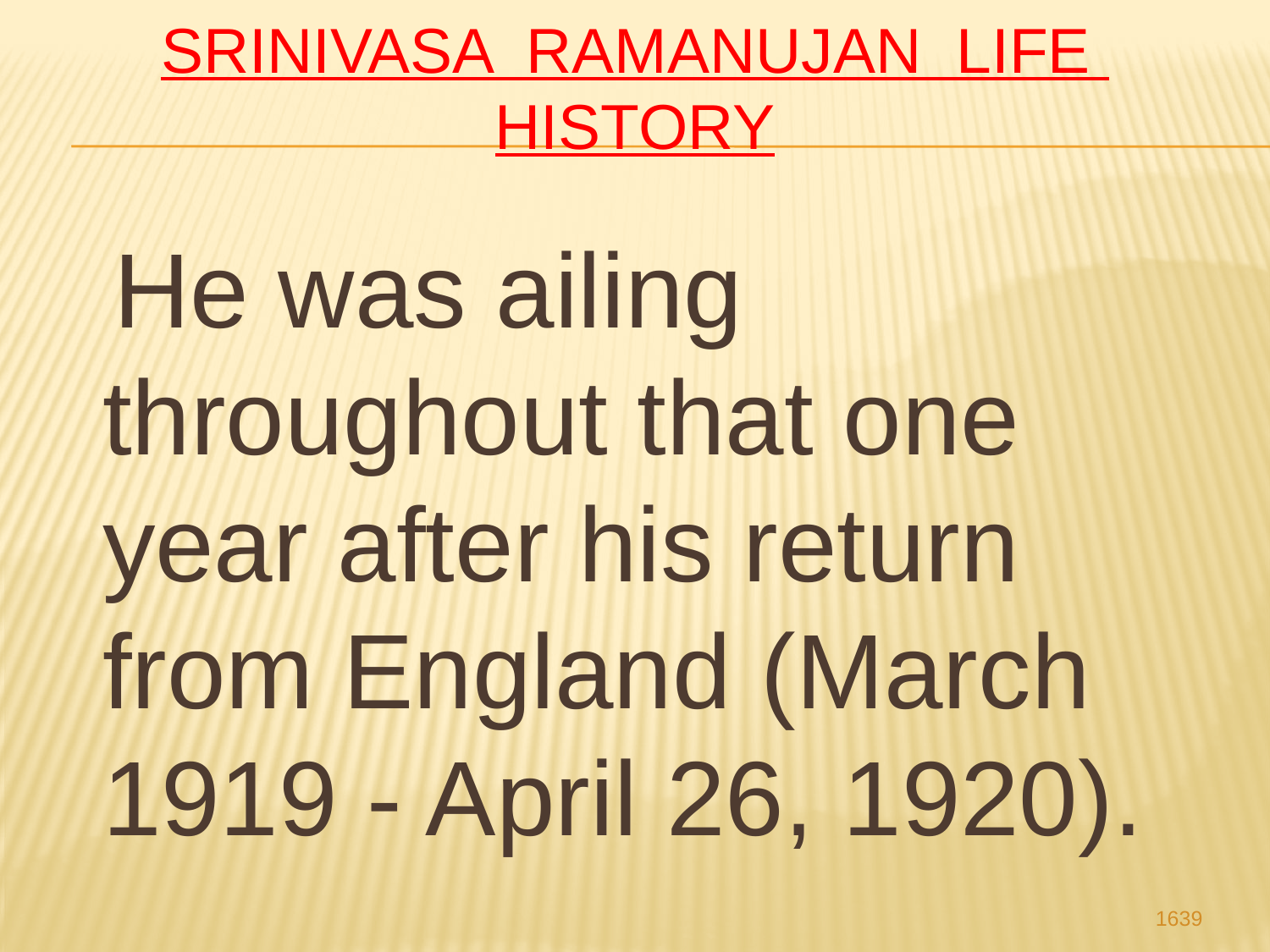

# Srinivasa  Ramanujan  life  history
  He was ailing throughout that one year after his return from England (March 1919 - April 26, 1920).

1639